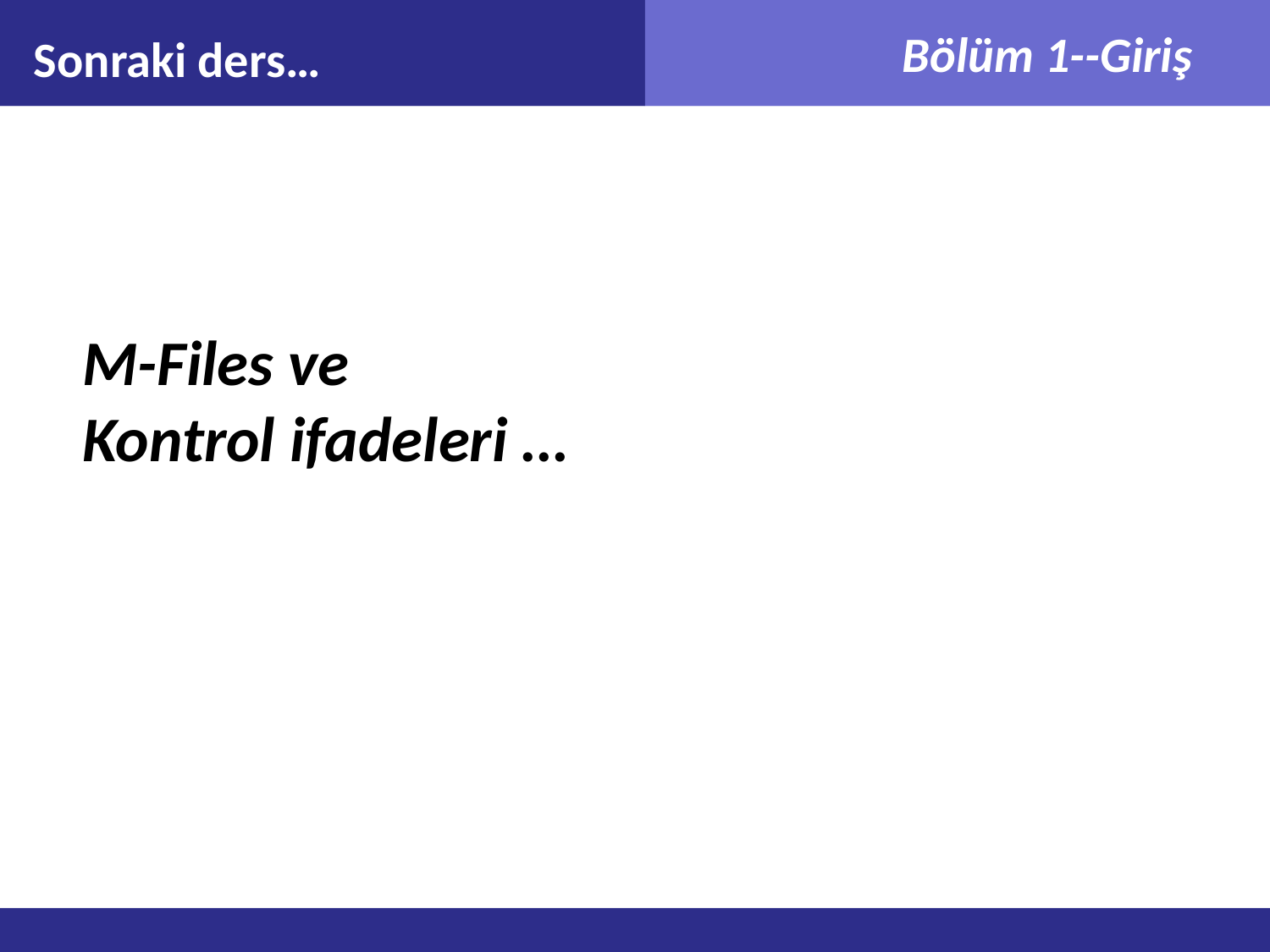

Sonraki ders…
M-Files ve
Kontrol ifadeleri …